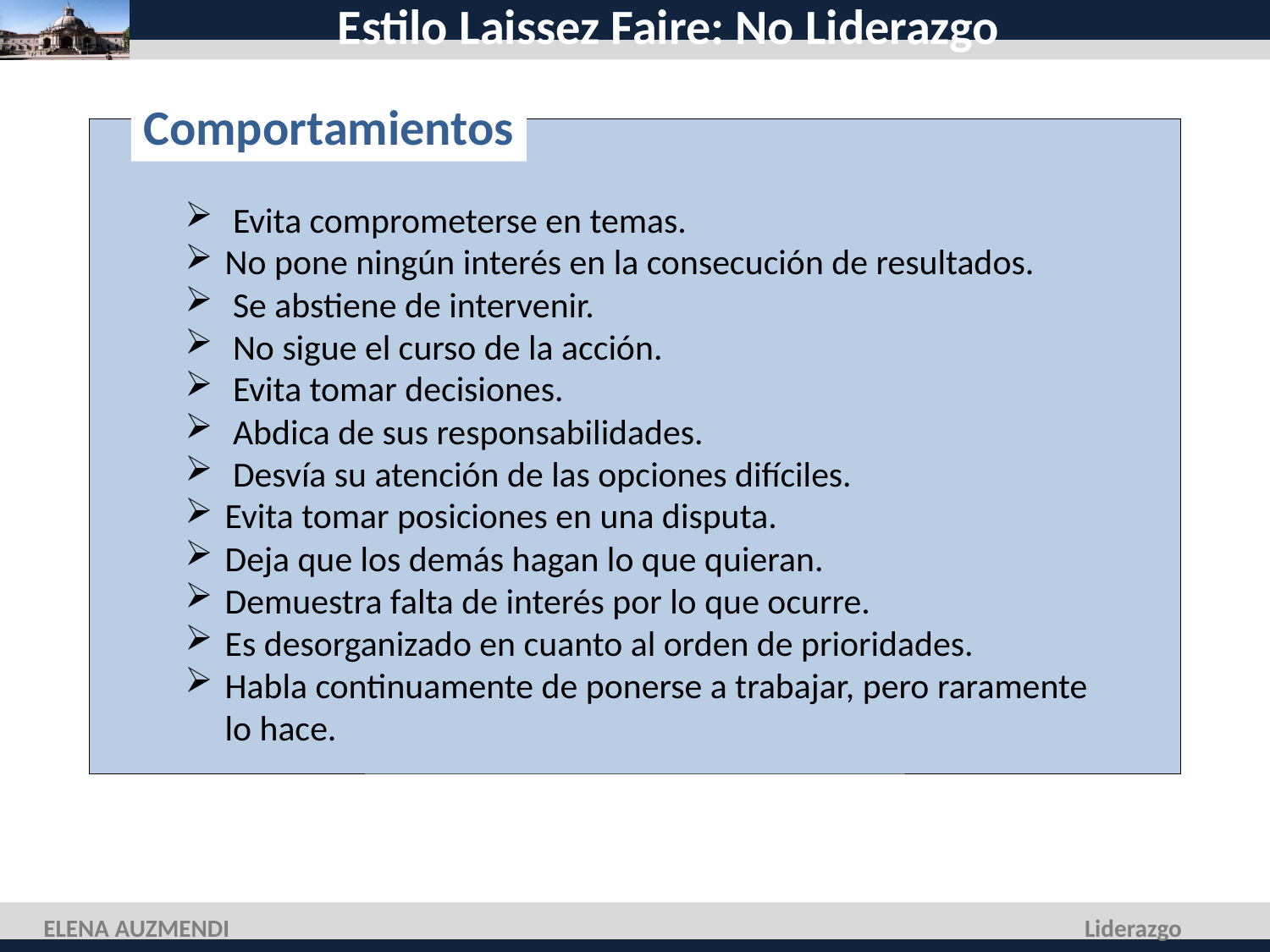

Estilo Laissez Faire: No Liderazgo
Comportamientos

 Evita comprometerse en temas.
No pone ningún interés en la consecución de resultados.
 Se abstiene de intervenir.
 No sigue el curso de la acción.
 Evita tomar decisiones.
 Abdica de sus responsabilidades.
 Desvía su atención de las opciones difíciles.
Evita tomar posiciones en una disputa.
Deja que los demás hagan lo que quieran.
Demuestra falta de interés por lo que ocurre.
Es desorganizado en cuanto al orden de prioridades.
Habla continuamente de ponerse a trabajar, pero raramente lo hace.
ELENA AUZMENDI
Liderazgo